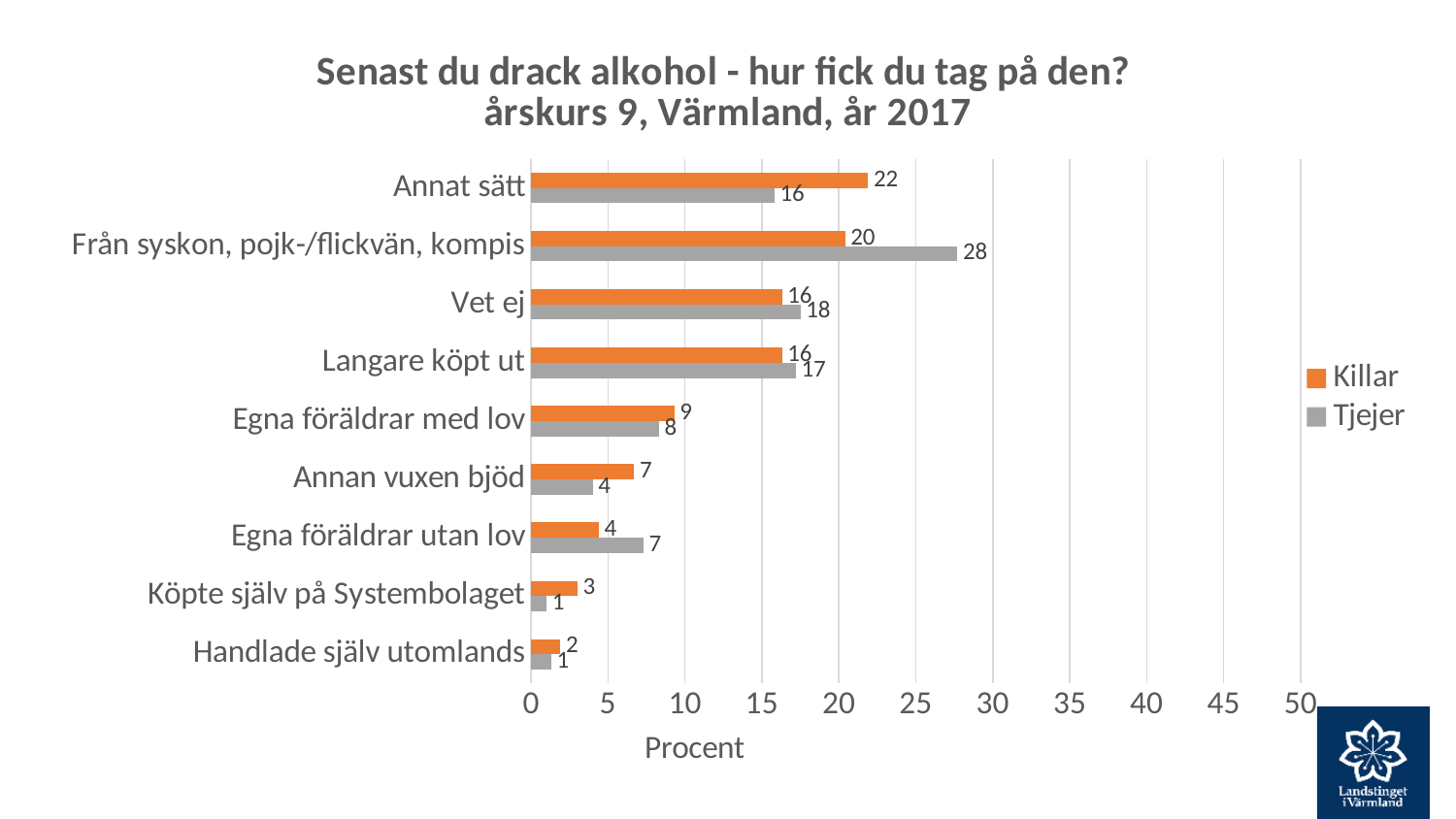

### Chart: Senast du drack alkohol - hur fick du tag på den?
årskurs 9, Värmland, år 2017

| Category | Tjejer | Killar |
|---|---|---|
| Handlade själv utomlands | 1.3 | 1.9 |
| Köpte själv på Systembolaget | 1.0 | 3.0 |
| Egna föräldrar utan lov | 7.3 | 4.4 |
| Annan vuxen bjöd | 4.0 | 6.7 |
| Egna föräldrar med lov | 8.3 | 9.3 |
| Langare köpt ut | 17.2 | 16.3 |
| Vet ej | 17.5 | 16.3 |
| Från syskon, pojk-/flickvän, kompis | 27.7 | 20.4 |
| Annat sätt | 15.8 | 21.9 |